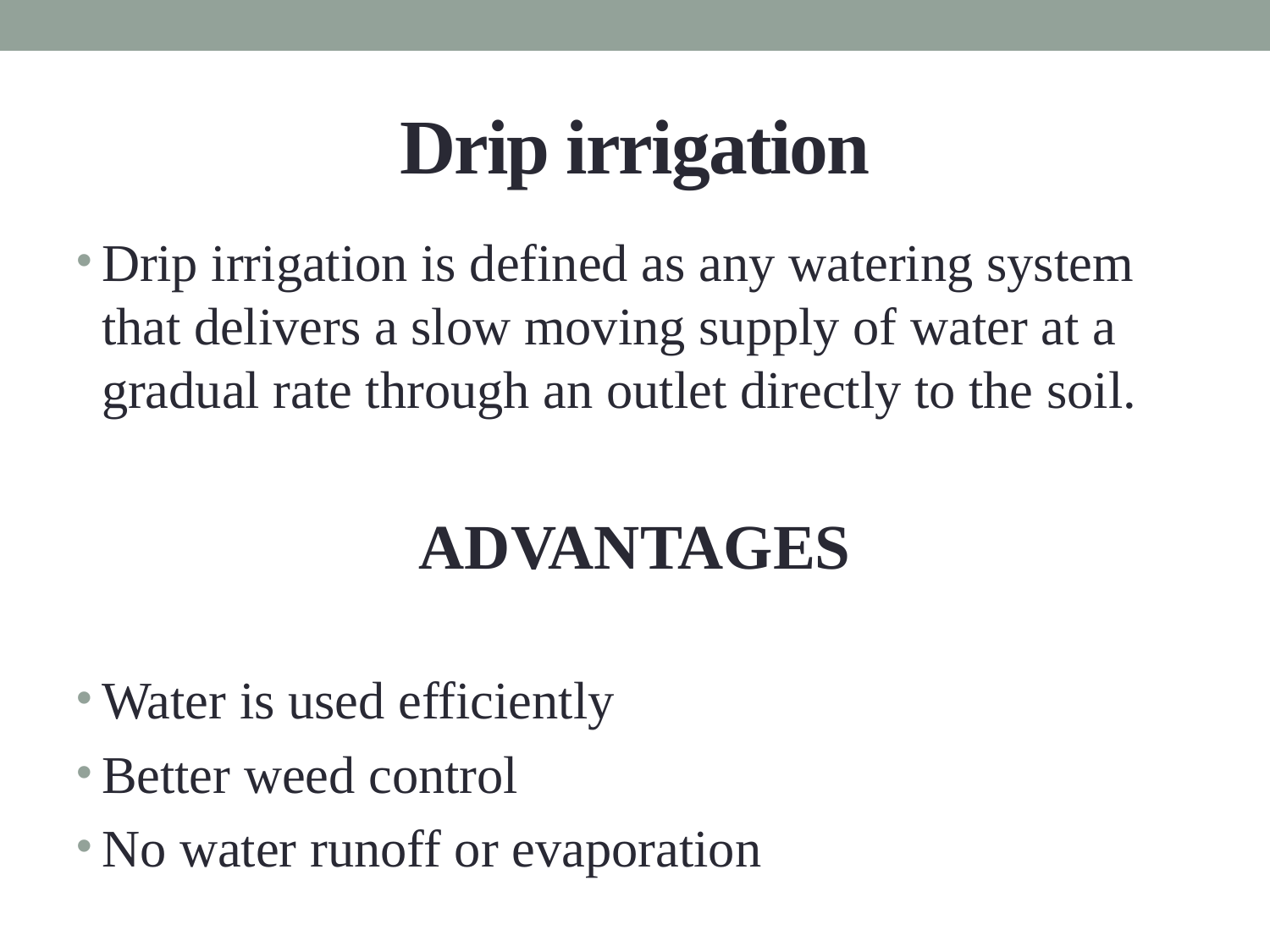

# Drip irrigation
Drip irrigation is defined as any watering system that delivers a slow moving supply of water at a gradual rate through an outlet directly to the soil.

ADVANTAGES

Water is used efficiently
Better weed control
No water runoff or evaporation